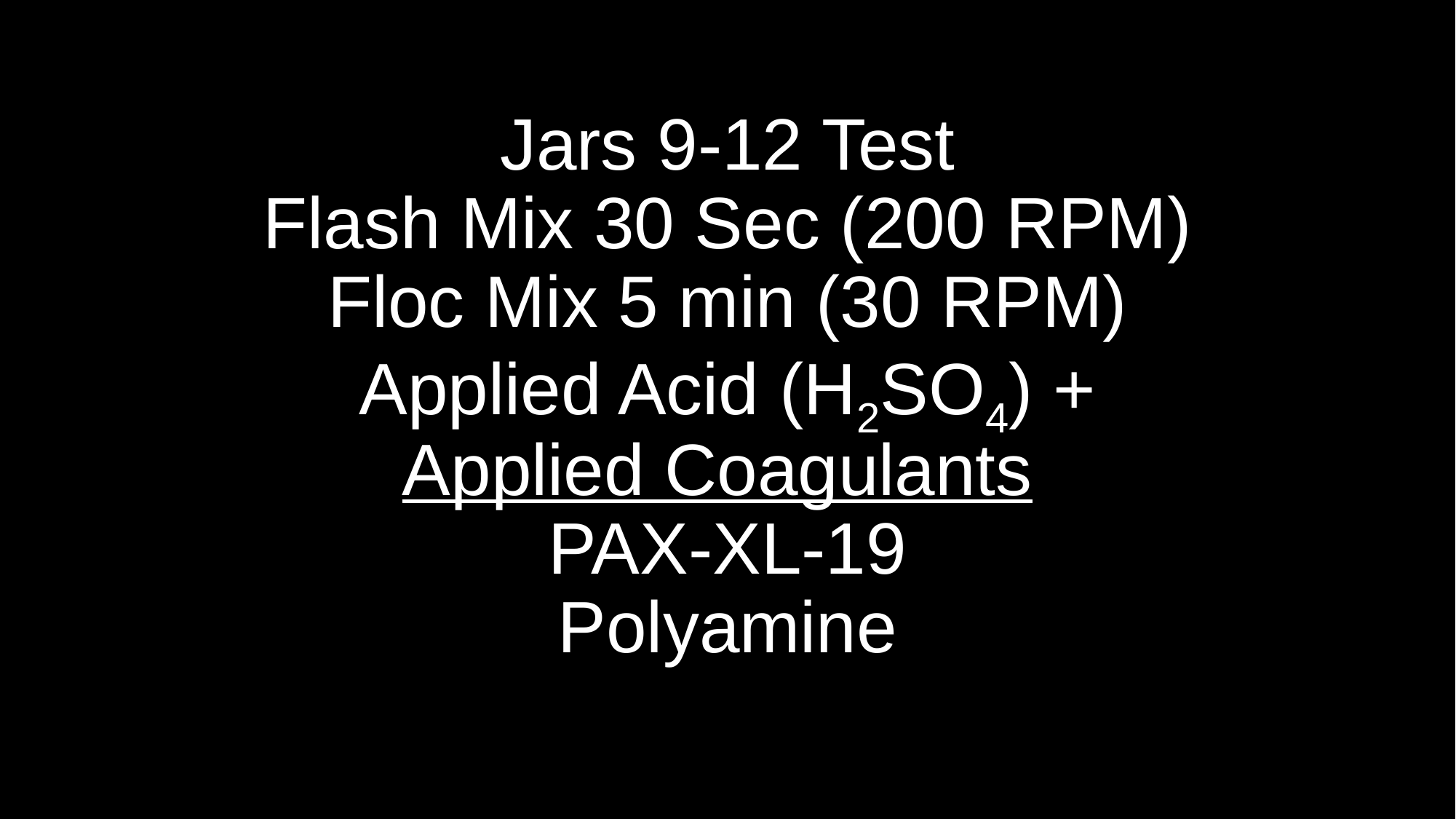

# Jars 9-12 Test Flash Mix 30 Sec (200 RPM) Floc Mix 5 min (30 RPM) Applied Acid (H2SO4) + Applied Coagulants PAX-XL-19 Polyamine